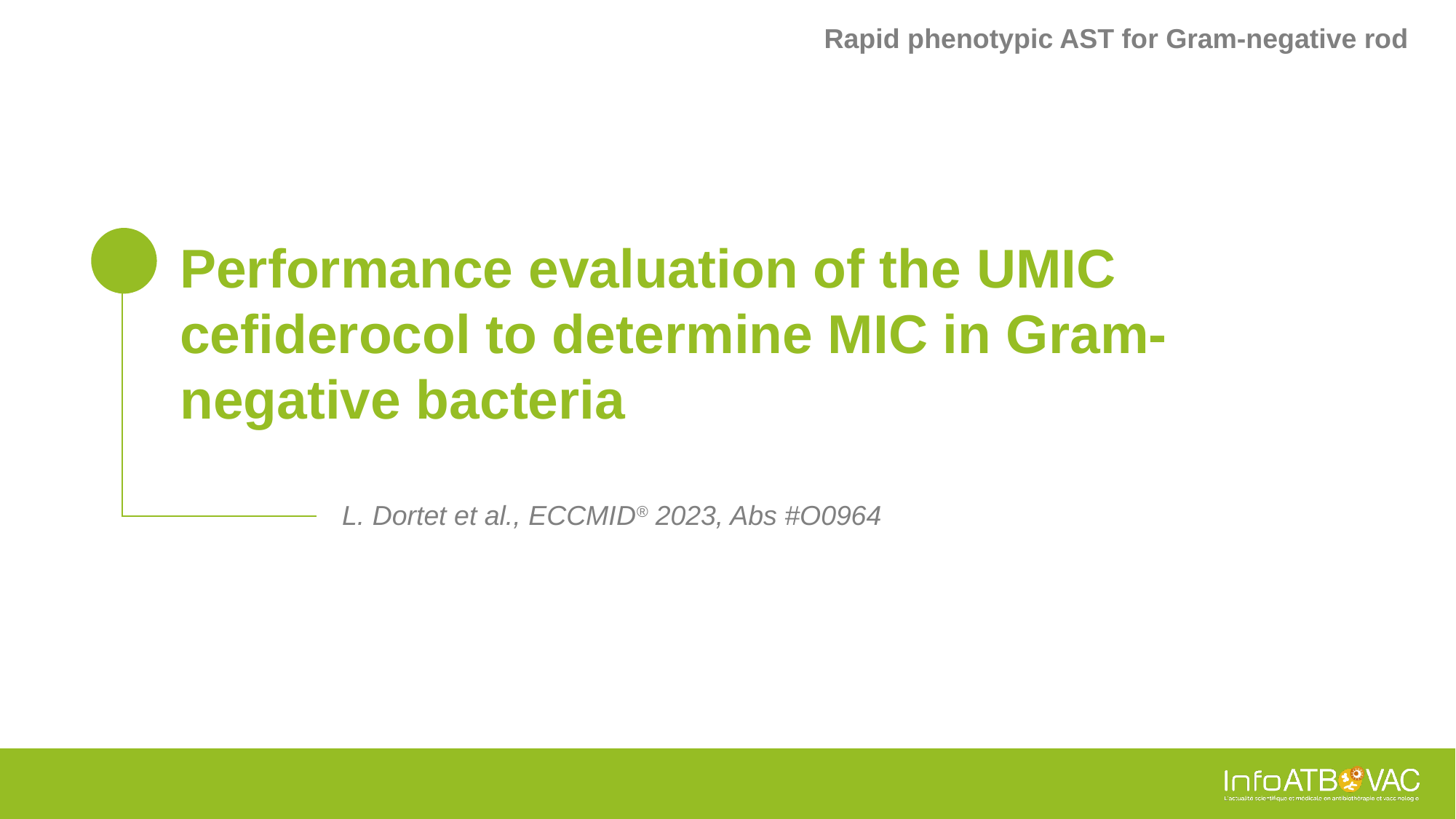

Rapid phenotypic AST for Gram-negative rod
# Performance evaluation of the UMIC cefiderocol to determine MIC in Gram-negative bacteria
L. Dortet et al., ECCMID® 2023, Abs #O0964